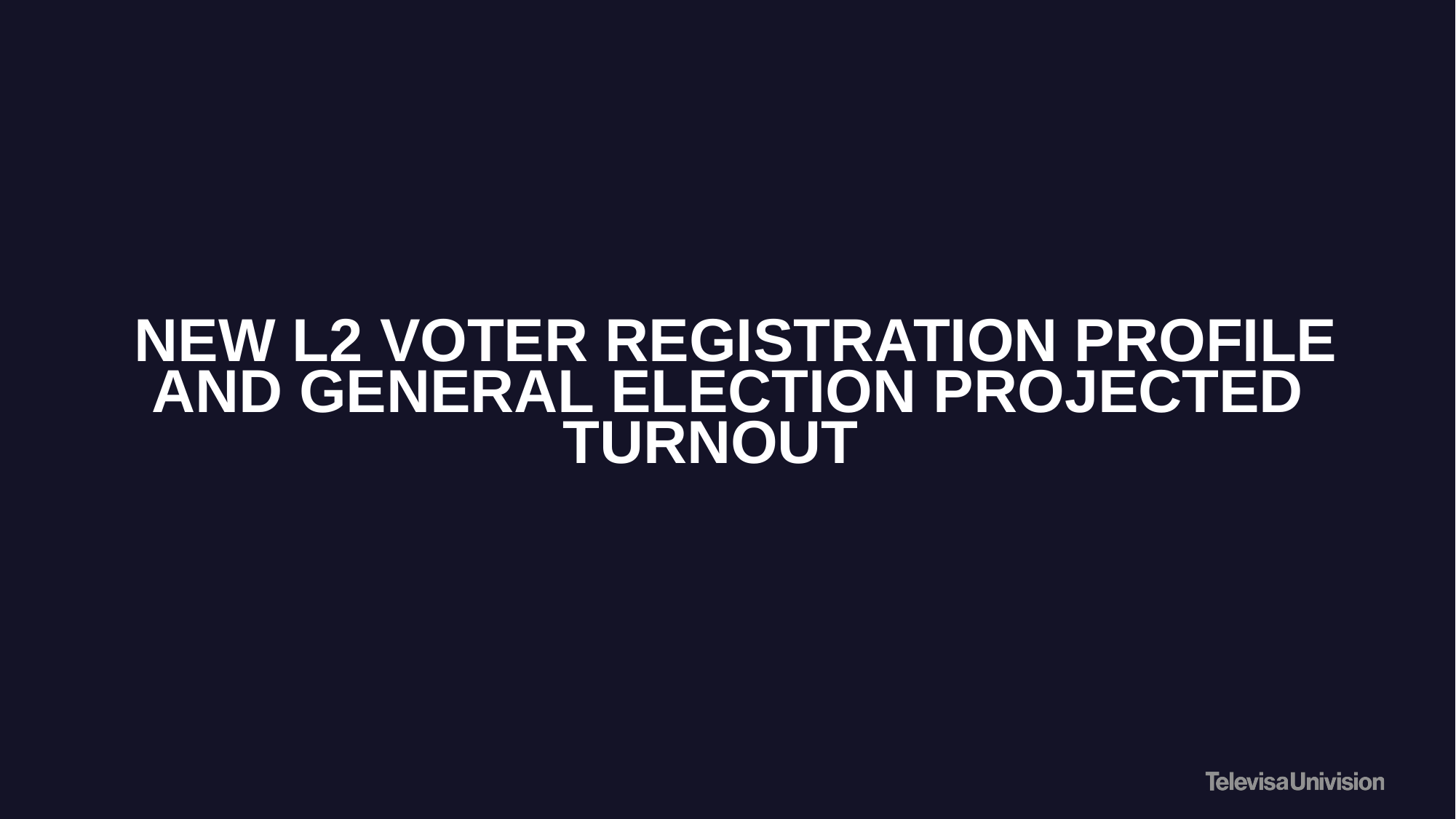

new L2 voter registration profile and general election projected turnout